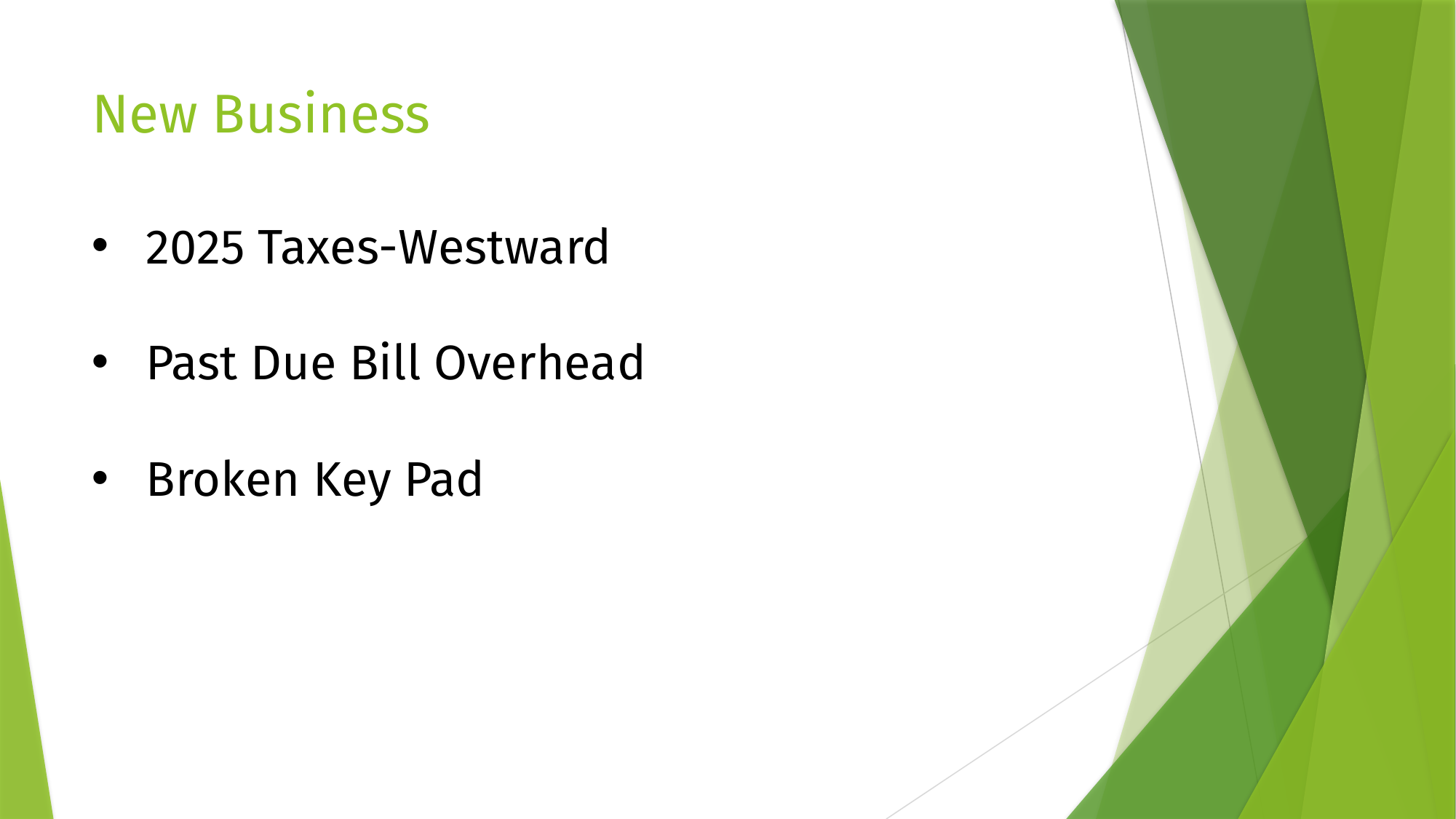

# New Business
2025 Taxes-Westward

Past Due Bill Overhead

Broken Key Pad